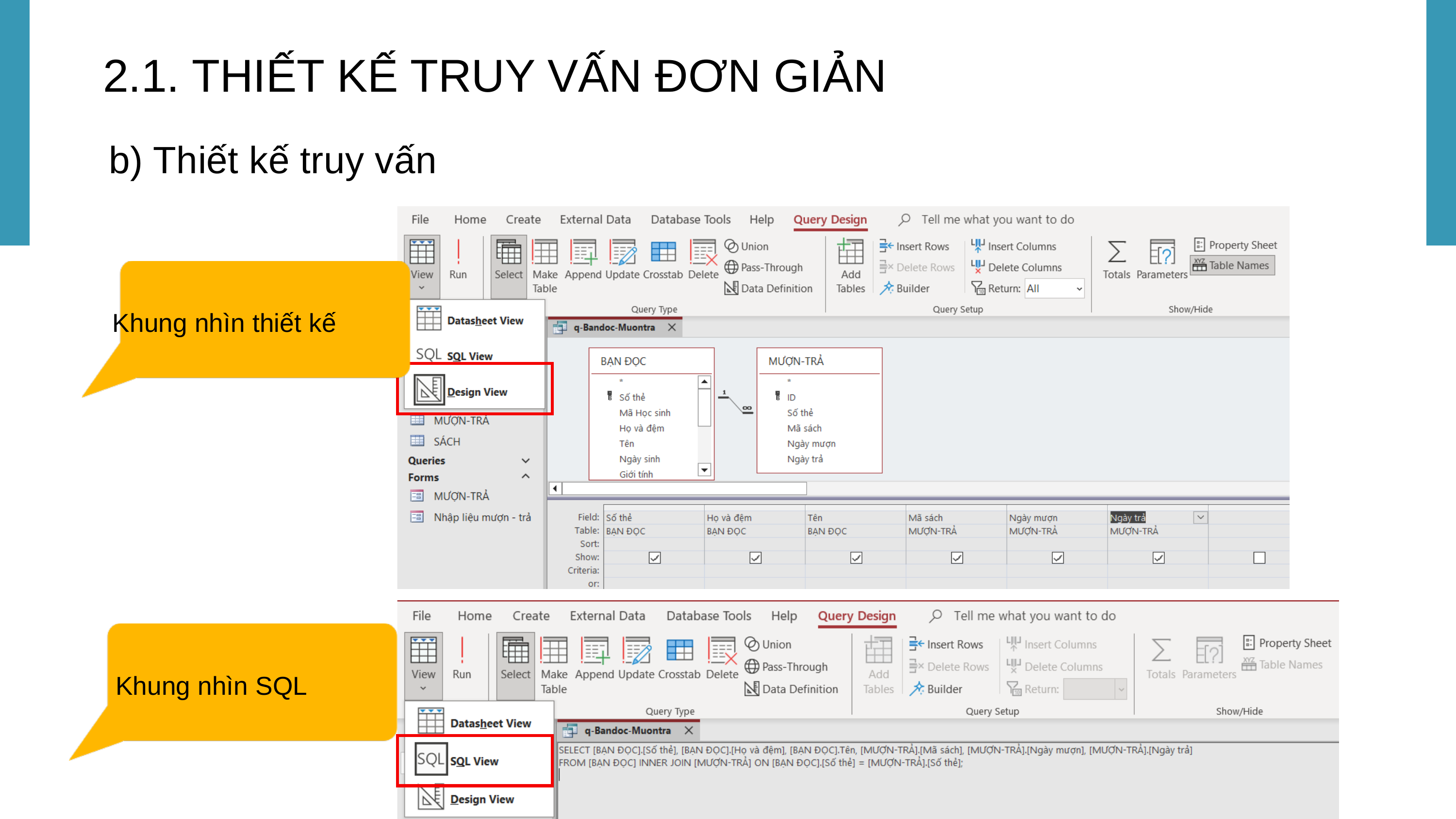

2.1. THIẾT KẾ TRUY VẤN ĐƠN GIẢN
b) Thiết kế truy vấn

Khung nhìn thiết kế

Khung nhìn SQL